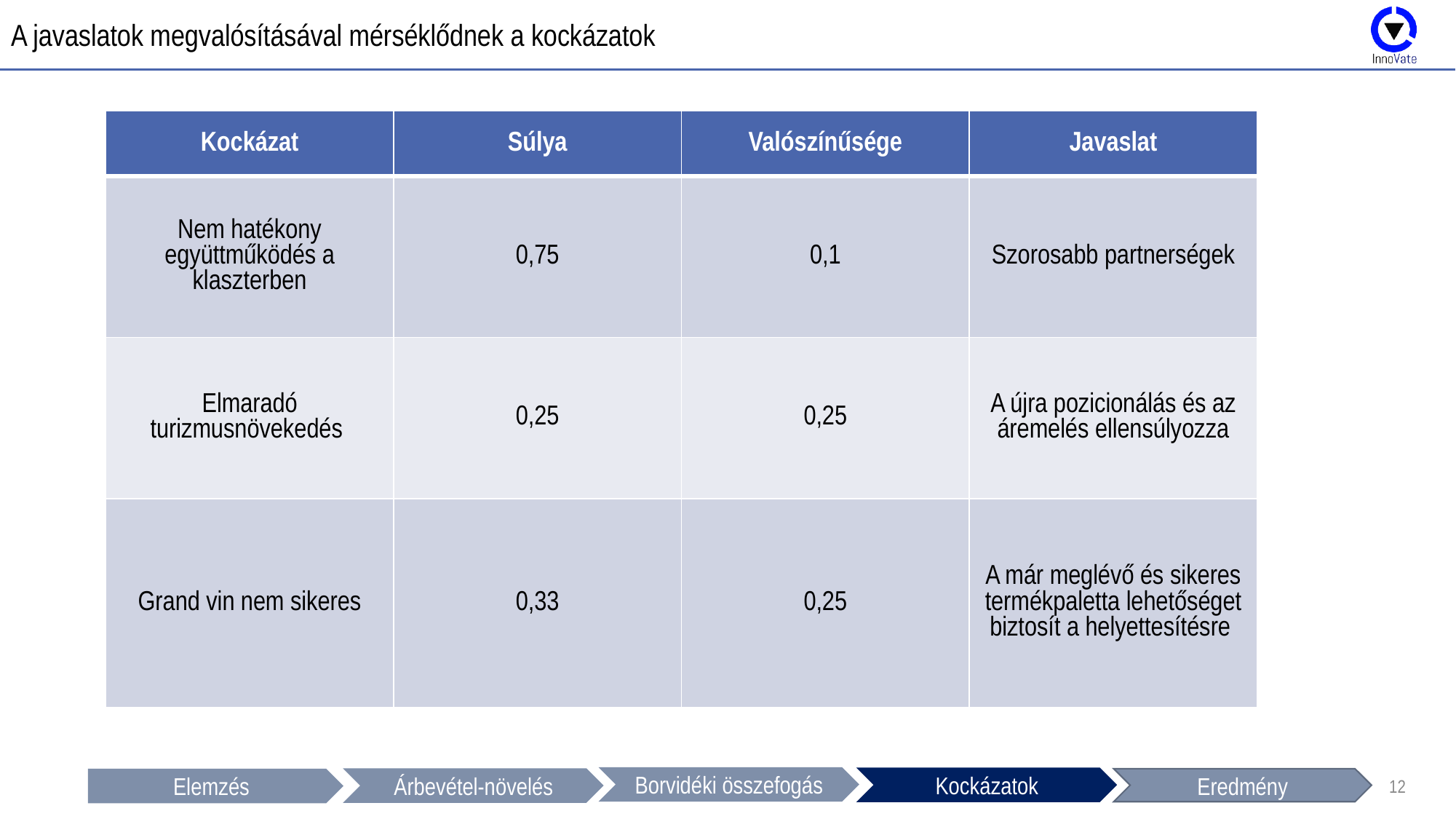

# A javaslatok megvalósításával mérséklődnek a kockázatok
| Kockázat | Súlya | Valószínűsége | Javaslat |
| --- | --- | --- | --- |
| Nem hatékony együttműködés a klaszterben | 0,75 | 0,1 | Szorosabb partnerségek |
| Elmaradó turizmusnövekedés | 0,25 | 0,25 | A újra pozicionálás és az áremelés ellensúlyozza |
| Grand vin nem sikeres | 0,33 | 0,25 | A már meglévő és sikeres termékpaletta lehetőséget biztosít a helyettesítésre |
12
Borvidéki összefogás
Kockázatok
Eredmény
Árbevétel-növelés
Elemzés